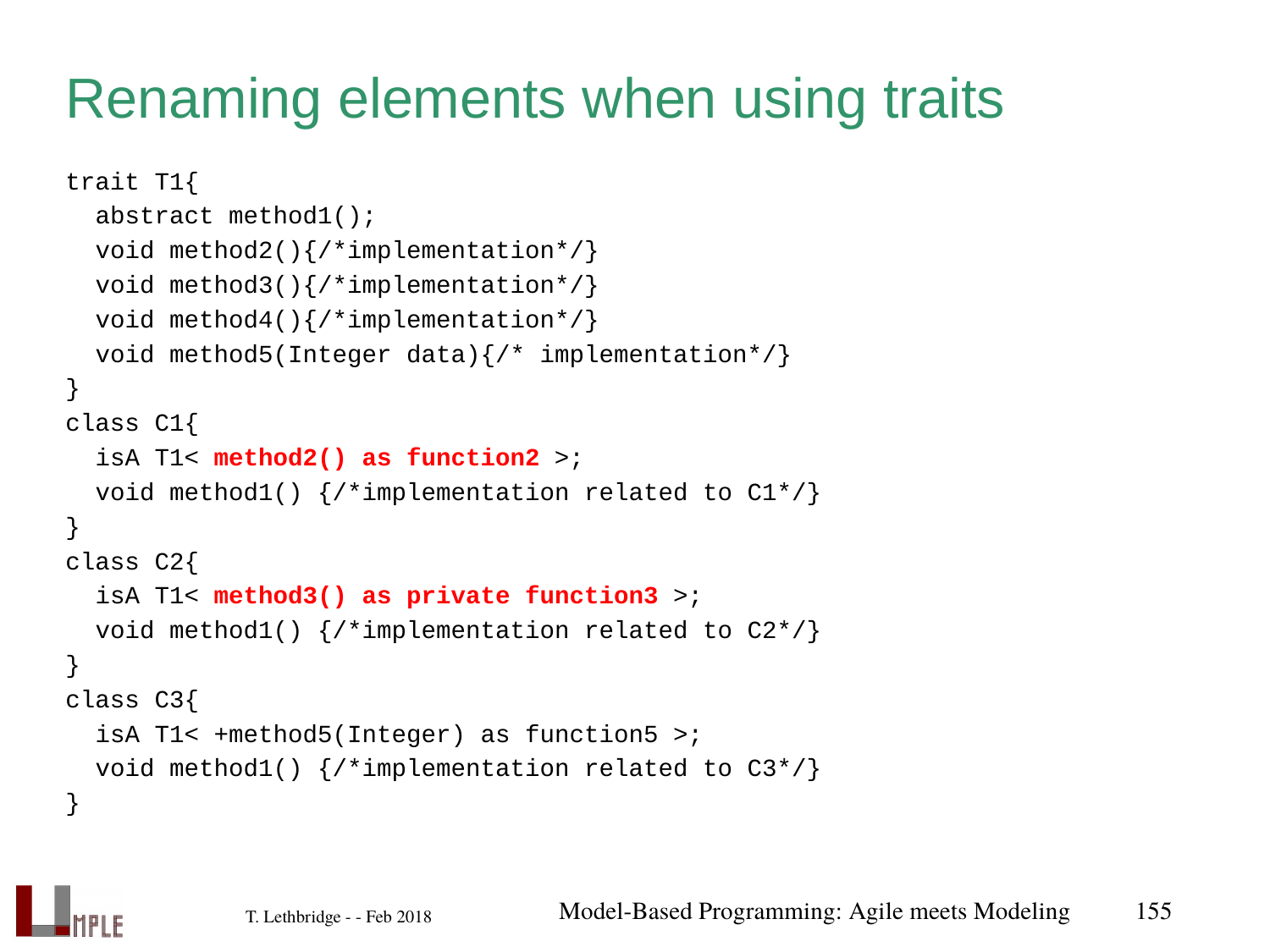

# Renaming elements when using traits
trait T1{
  abstract method1();
  void method2(){/*implementation*/}
  void method3(){/*implementation*/}
  void method4(){/*implementation*/}
  void method5(Integer data){/* implementation*/}
}
class C1{
  isA T1< method2() as function2 >;
  void method1() {/*implementation related to C1*/}
}
class C2{
  isA T1< method3() as private function3 >;
  void method1() {/*implementation related to C2*/}
}
class C3{
  isA T1< +method5(Integer) as function5 >;
  void method1() {/*implementation related to C3*/}
}
Model-Based Programming: Agile meets Modeling
155
T. Lethbridge - - Feb 2018